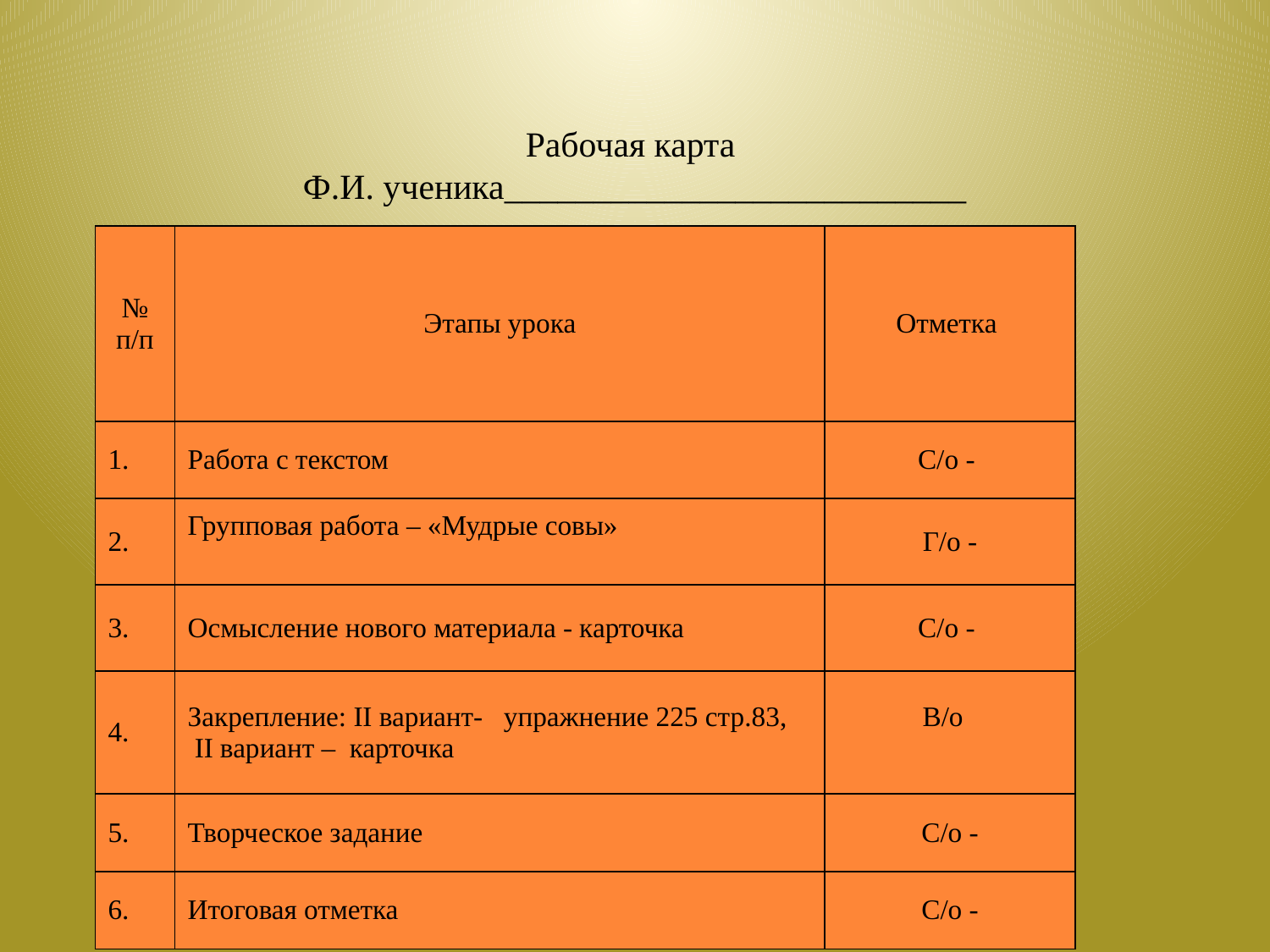

# Рабочая карта Ф.И. ученика__________________________
| № п/п | Этапы урока | Отметка |
| --- | --- | --- |
| 1. | Работа с текстом | С/о - |
| 2. | Групповая работа – «Мудрые совы» | Г/о - |
| 3. | Осмысление нового материала - карточка | С/о - |
| 4. | Закрепление: II вариант- упражнение 225 стр.83, II вариант – карточка | В/о |
| 5. | Творческое задание | С/о - |
| 6. | Итоговая отметка | С/о - |